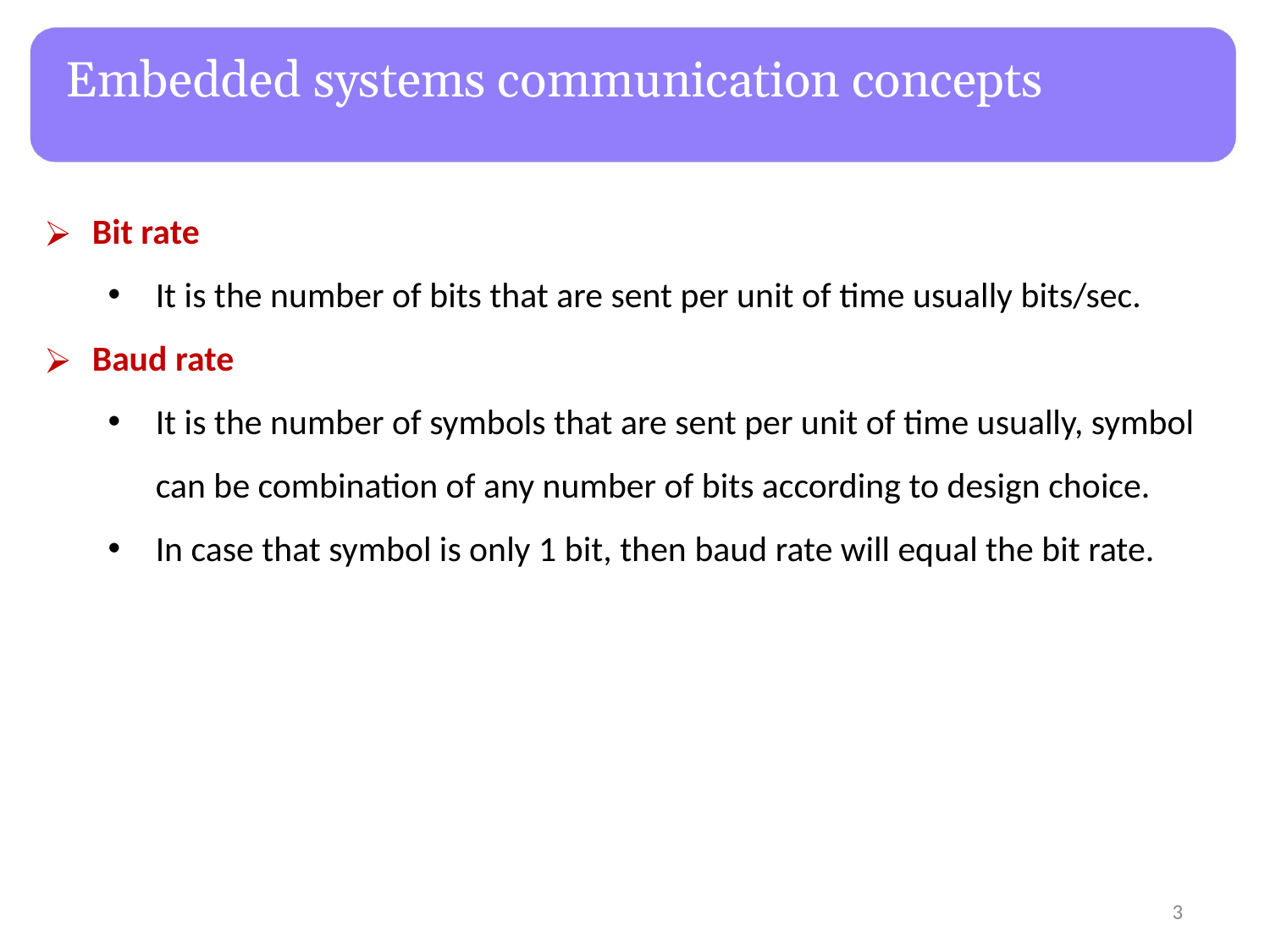

# Embedded systems communication concepts
Bit rate
It is the number of bits that are sent per unit of time usually bits/sec.
Baud rate
It is the number of symbols that are sent per unit of time usually, symbol  can be combination of any number of bits according to design choice.
In case that symbol is only 1 bit, then baud rate will equal the bit rate.
3